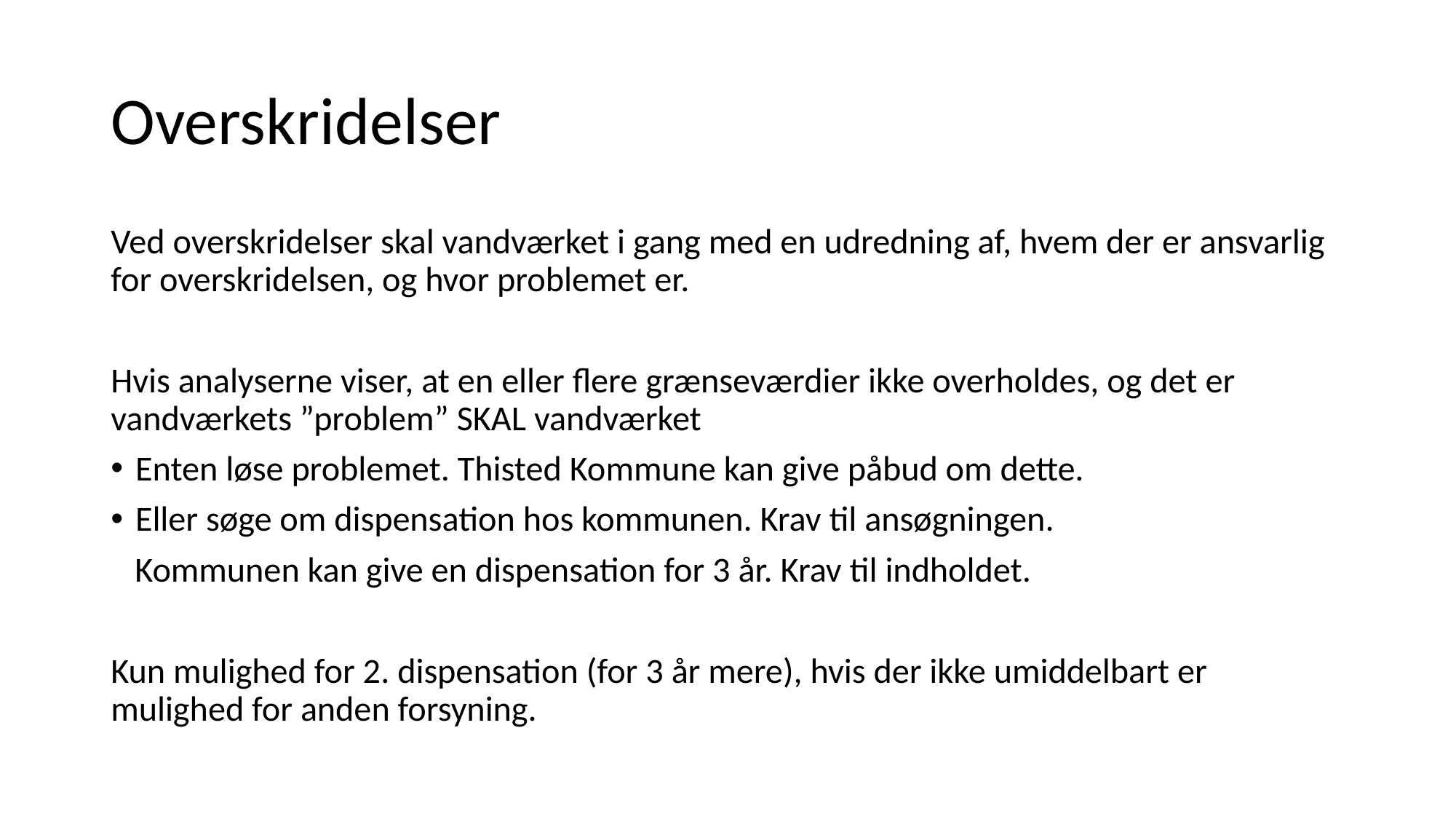

# Overskridelser
Ved overskridelser skal vandværket i gang med en udredning af, hvem der er ansvarlig for overskridelsen, og hvor problemet er.

Hvis analyserne viser, at en eller flere grænseværdier ikke overholdes, og det er vandværkets ”problem” SKAL vandværket
Enten løse problemet. Thisted Kommune kan give påbud om dette.
Eller søge om dispensation hos kommunen. Krav til ansøgningen.
   Kommunen kan give en dispensation for 3 år. Krav til indholdet.

Kun mulighed for 2. dispensation (for 3 år mere), hvis der ikke umiddelbart er mulighed for anden forsyning.